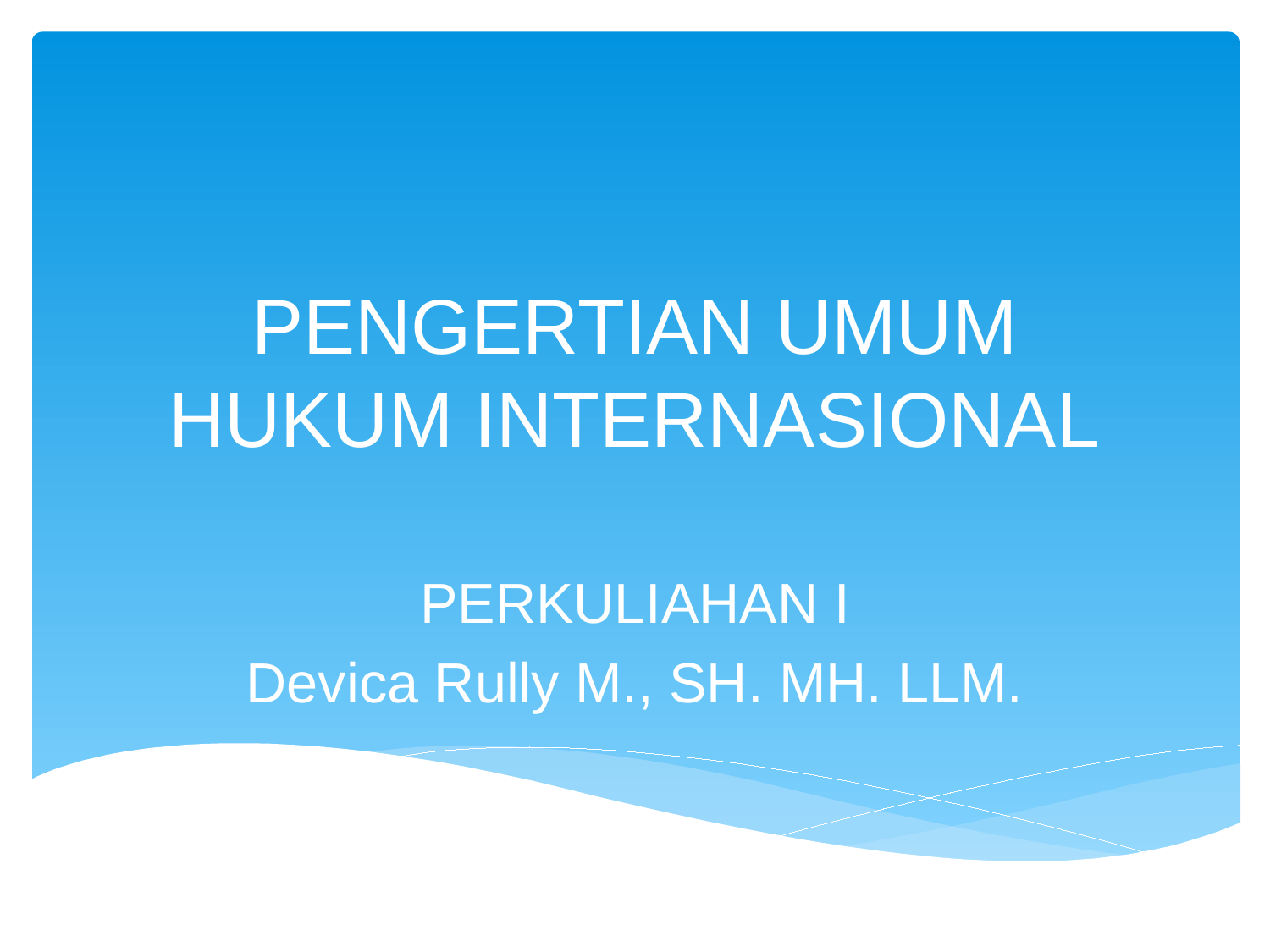

# PENGERTIAN UMUM HUKUM INTERNASIONAL
PERKULIAHAN I
Devica Rully M., SH. MH. LLM.